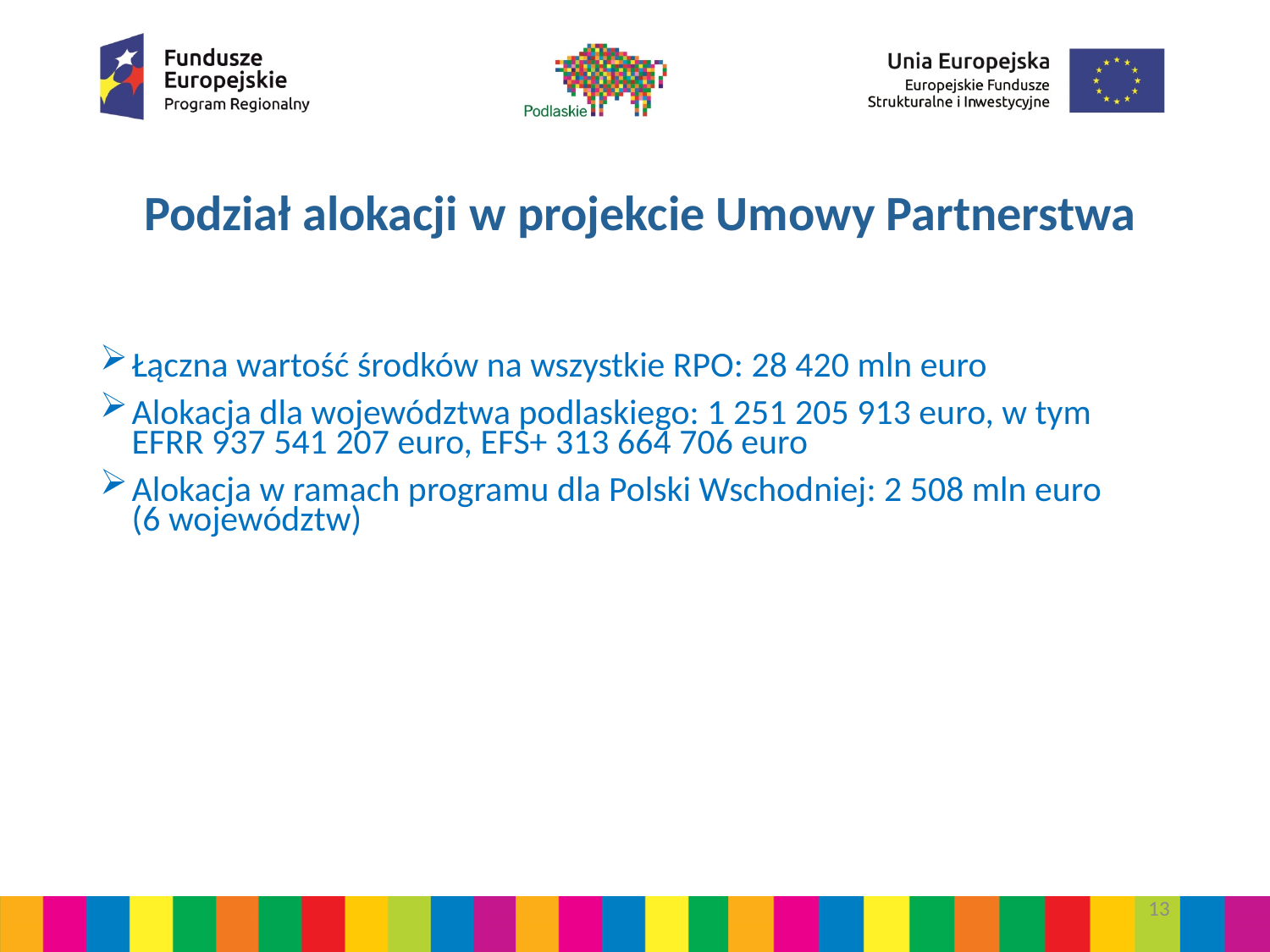

# Podział alokacji w projekcie Umowy Partnerstwa

Łączna wartość środków na wszystkie RPO: 28 420 mln euro
Alokacja dla województwa podlaskiego: 1 251 205 913 euro, w tym EFRR 937 541 207 euro, EFS+ 313 664 706 euro
Alokacja w ramach programu dla Polski Wschodniej: 2 508 mln euro
(6 województw)
13